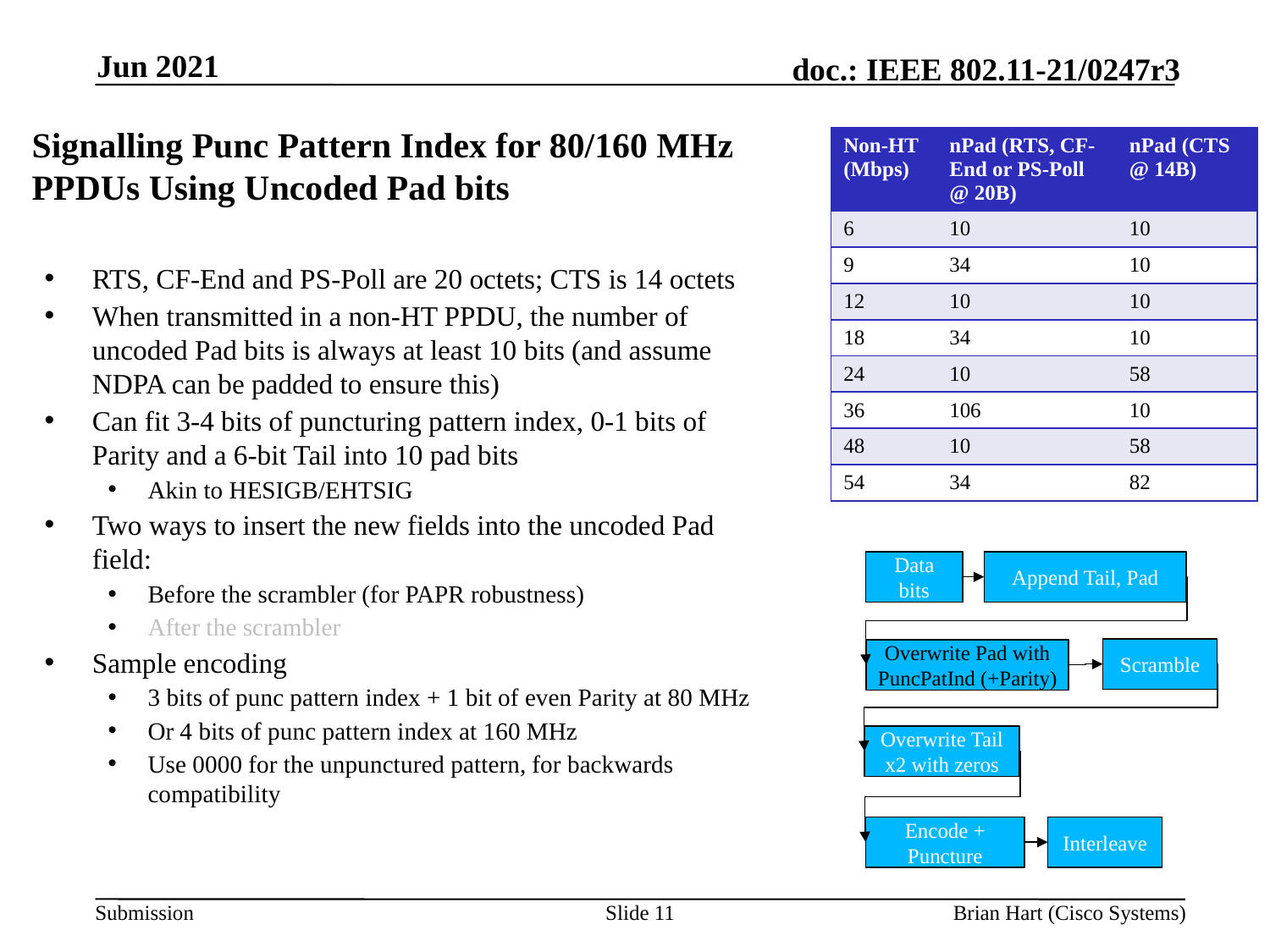

Jun 2021
# Signalling Punc Pattern Index for 80/160 MHz PPDUs Using Uncoded Pad bits
| Non-HT (Mbps) | nPad (RTS, CF-End or PS-Poll @ 20B) | nPad (CTS @ 14B) |
| --- | --- | --- |
| 6 | 10 | 10 |
| 9 | 34 | 10 |
| 12 | 10 | 10 |
| 18 | 34 | 10 |
| 24 | 10 | 58 |
| 36 | 106 | 10 |
| 48 | 10 | 58 |
| 54 | 34 | 82 |
RTS, CF-End and PS-Poll are 20 octets; CTS is 14 octets
When transmitted in a non-HT PPDU, the number of uncoded Pad bits is always at least 10 bits (and assume NDPA can be padded to ensure this)
Can fit 3-4 bits of puncturing pattern index, 0-1 bits of Parity and a 6-bit Tail into 10 pad bits
Akin to HESIGB/EHTSIG
Two ways to insert the new fields into the uncoded Pad field:
Before the scrambler (for PAPR robustness)
After the scrambler
Sample encoding
3 bits of punc pattern index + 1 bit of even Parity at 80 MHz
Or 4 bits of punc pattern index at 160 MHz
Use 0000 for the unpunctured pattern, for backwards compatibility
Data bits
Append Tail, Pad
Scramble
Overwrite Pad with PuncPatInd (+Parity)
Overwrite Tail x2 with zeros
Encode + Puncture
Interleave
Slide 11
Brian Hart (Cisco Systems)